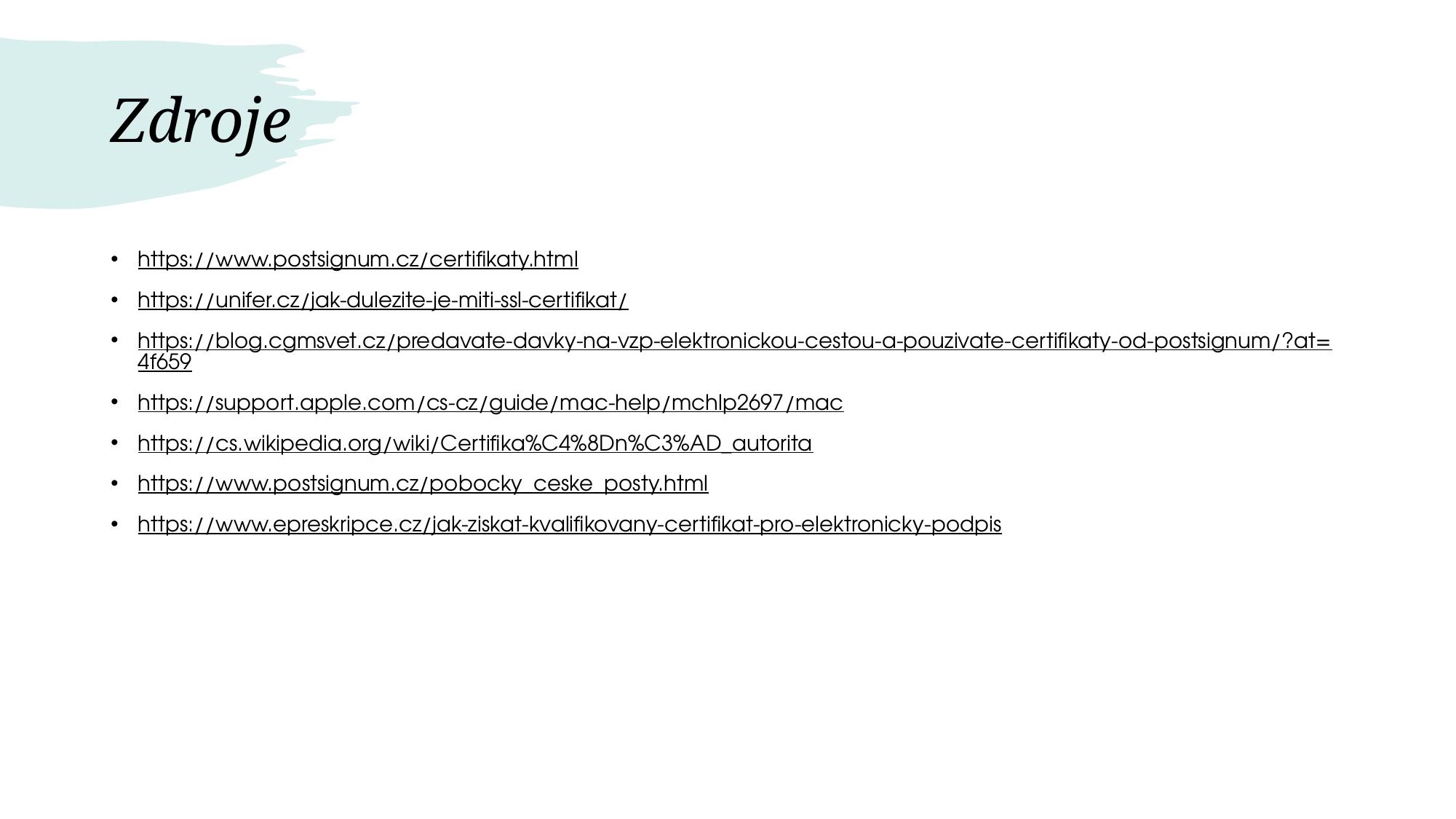

# Zdroje
https://www.postsignum.cz/certifikaty.html
https://unifer.cz/jak-dulezite-je-miti-ssl-certifikat/
https://blog.cgmsvet.cz/predavate-davky-na-vzp-elektronickou-cestou-a-pouzivate-certifikaty-od-postsignum/?at=4f659
https://support.apple.com/cs-cz/guide/mac-help/mchlp2697/mac
https://cs.wikipedia.org/wiki/Certifika%C4%8Dn%C3%AD_autorita
https://www.postsignum.cz/pobocky_ceske_posty.html
https://www.epreskripce.cz/jak-ziskat-kvalifikovany-certifikat-pro-elektronicky-podpis